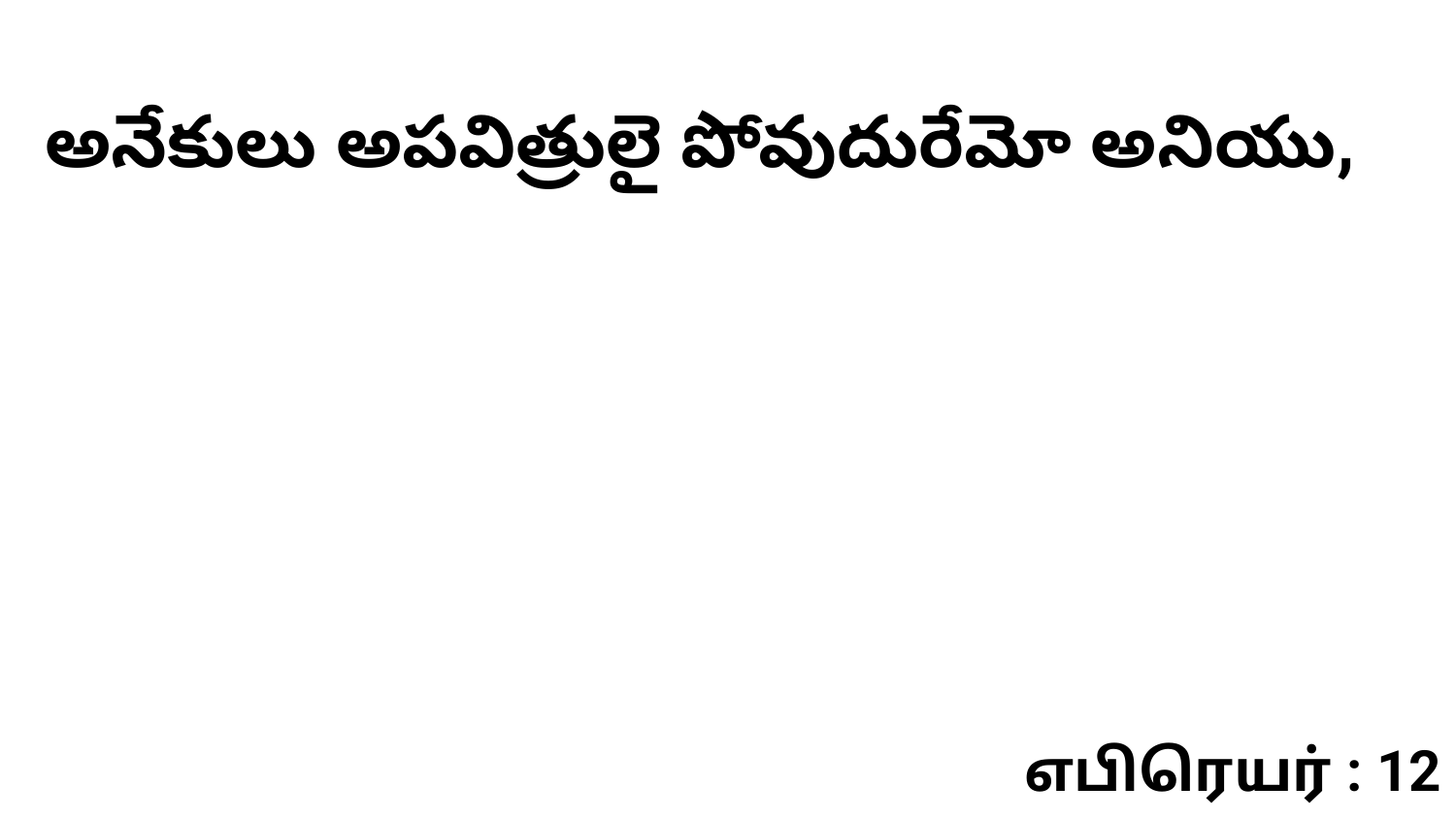

అనేకులు అపవిత్రులై పోవుదురేమో అనియు,
எபிரெயர் : 12